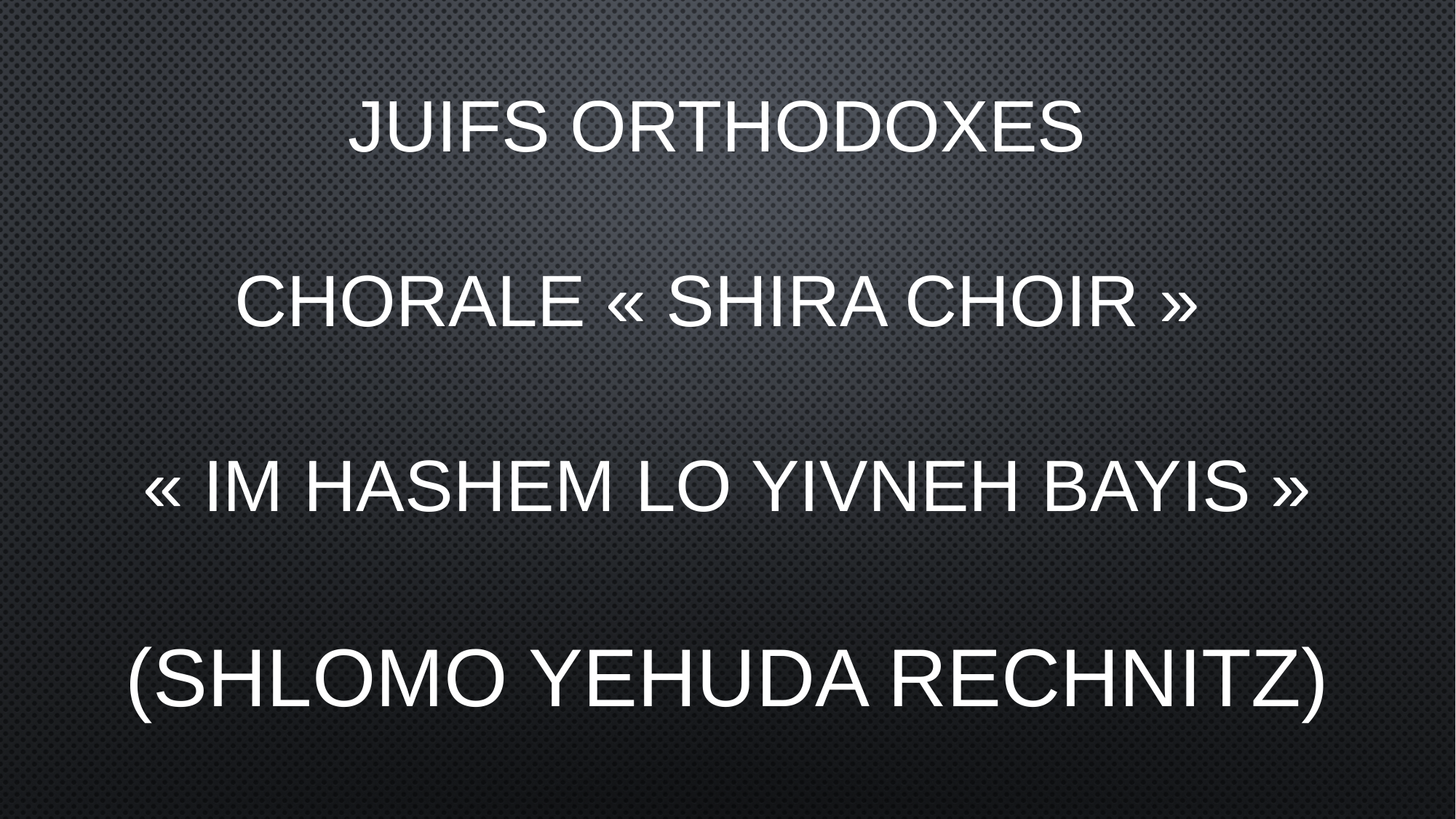

juifs orthodoxes

chorale « Shira Choir »

« Im Hashem Lo Yivneh Bayis »

(Shlomo Yehuda Rechnitz)